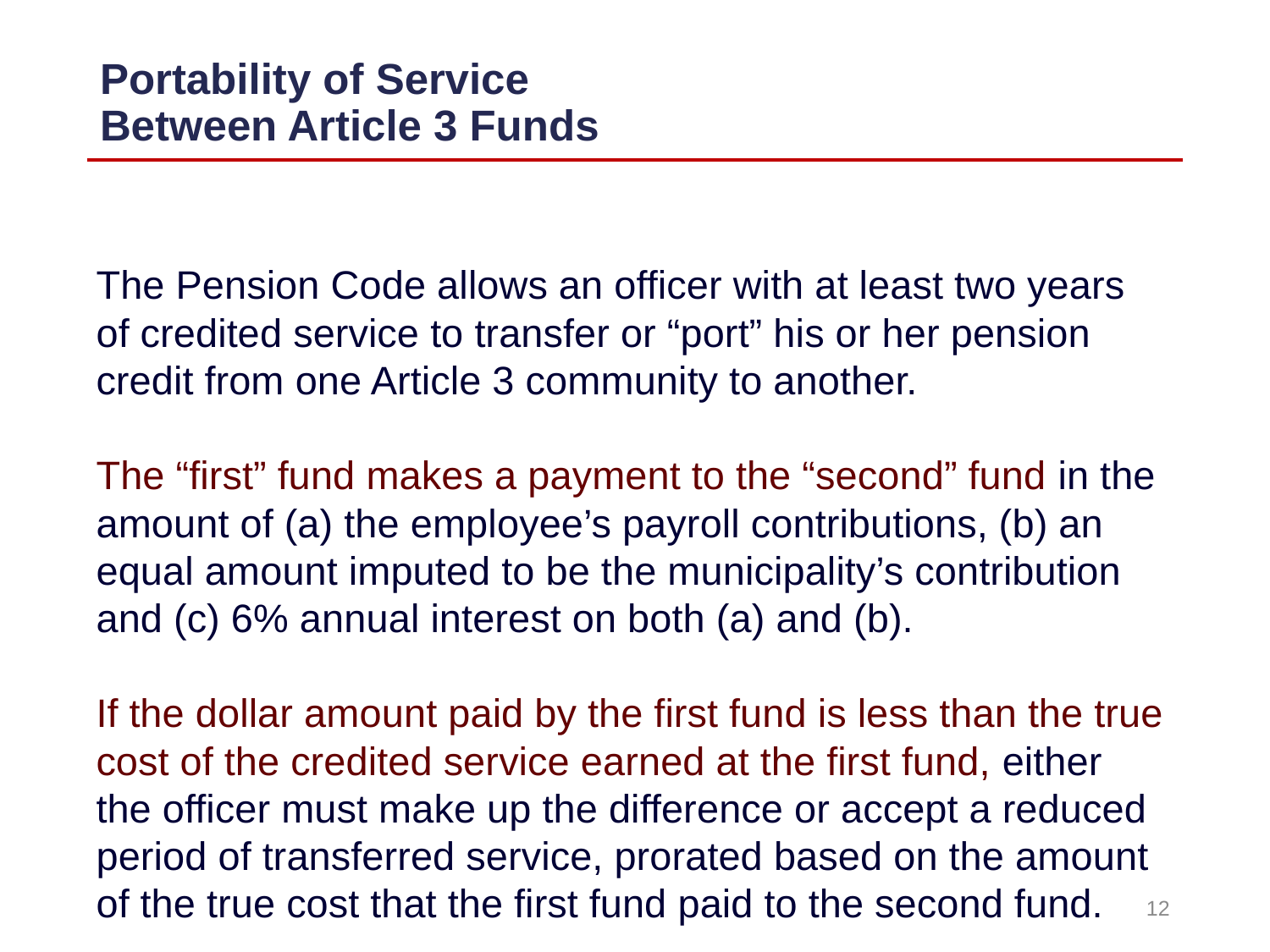

# Portability of Service Between Article 3 Funds
The Pension Code allows an officer with at least two years of credited service to transfer or “port” his or her pension credit from one Article 3 community to another.

The “first” fund makes a payment to the “second” fund in the amount of (a) the employee’s payroll contributions, (b) an equal amount imputed to be the municipality’s contribution and (c) 6% annual interest on both (a) and (b).

If the dollar amount paid by the first fund is less than the true cost of the credited service earned at the first fund, either the officer must make up the difference or accept a reduced period of transferred service, prorated based on the amount of the true cost that the first fund paid to the second fund.
12